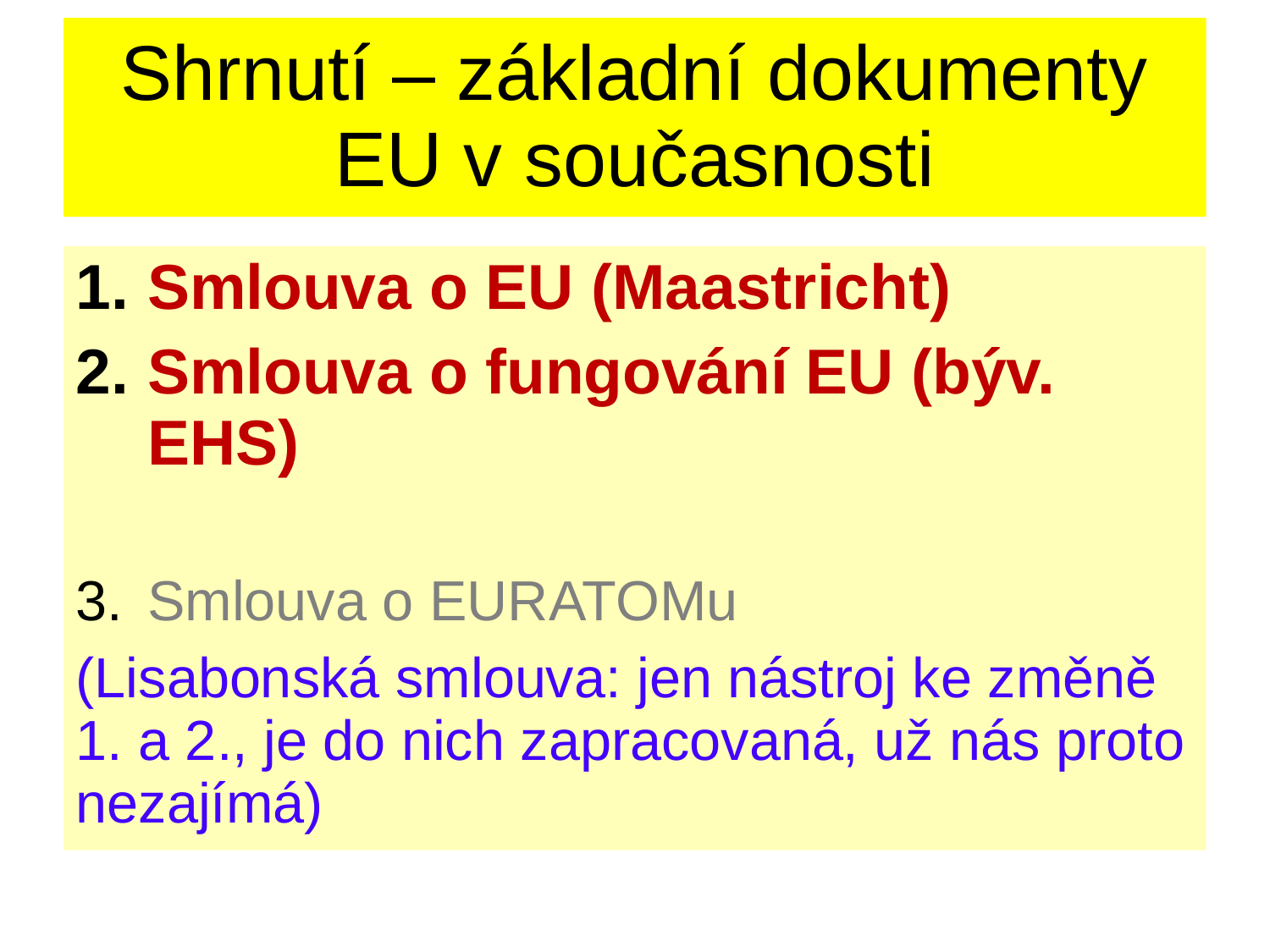

# Shrnutí – základní dokumenty EU v současnosti
Smlouva o EU (Maastricht)
Smlouva o fungování EU (býv. EHS)

Smlouva o EURATOMu
(Lisabonská smlouva: jen nástroj ke změně 1. a 2., je do nich zapracovaná, už nás proto nezajímá)